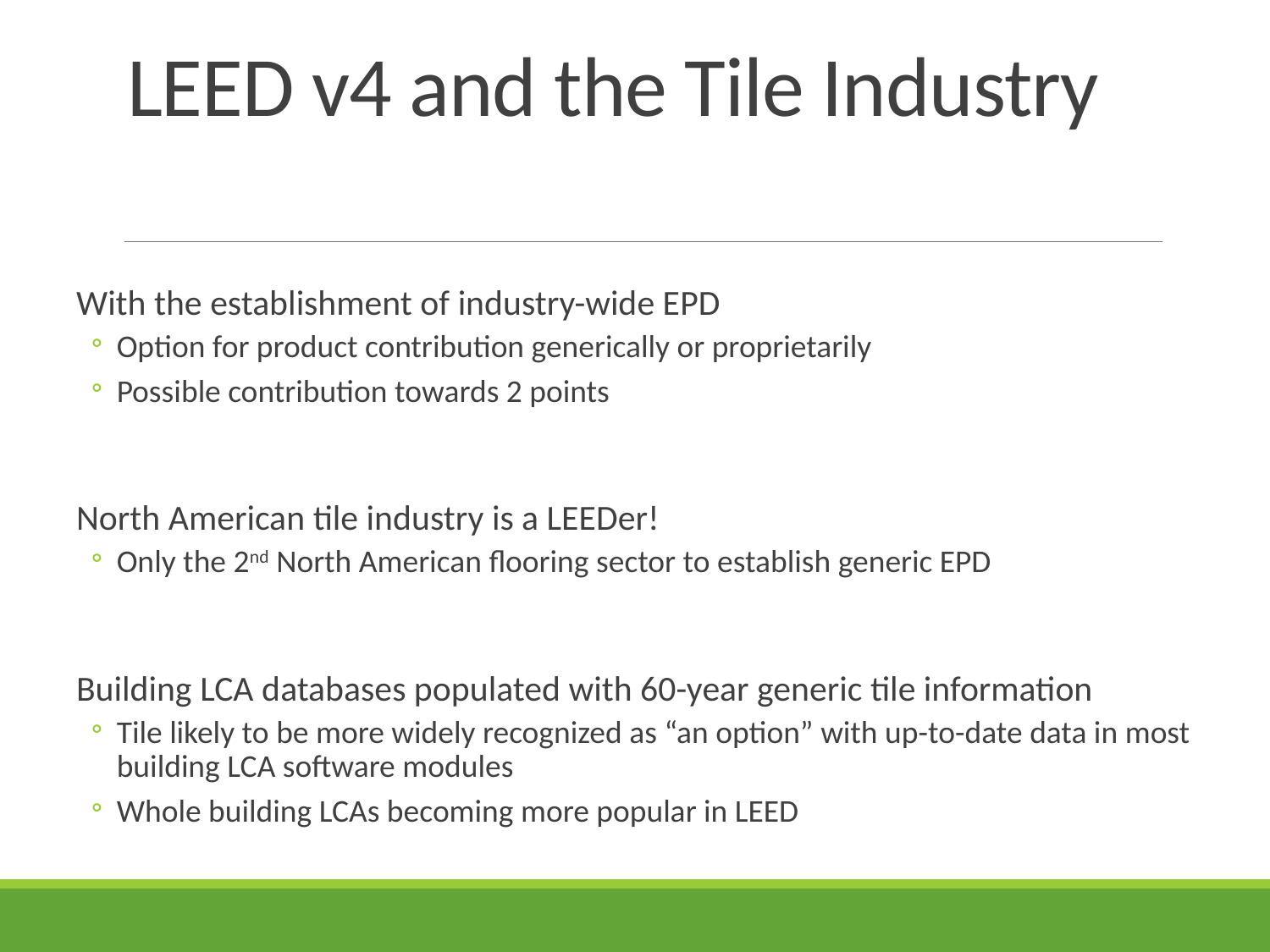

# LEED v4 and the Tile Industry
With the establishment of industry-wide EPD
Option for product contribution generically or proprietarily
Possible contribution towards 2 points

North American tile industry is a LEEDer!
Only the 2nd North American flooring sector to establish generic EPD

Building LCA databases populated with 60-year generic tile information
Tile likely to be more widely recognized as “an option” with up-to-date data in most building LCA software modules
Whole building LCAs becoming more popular in LEED